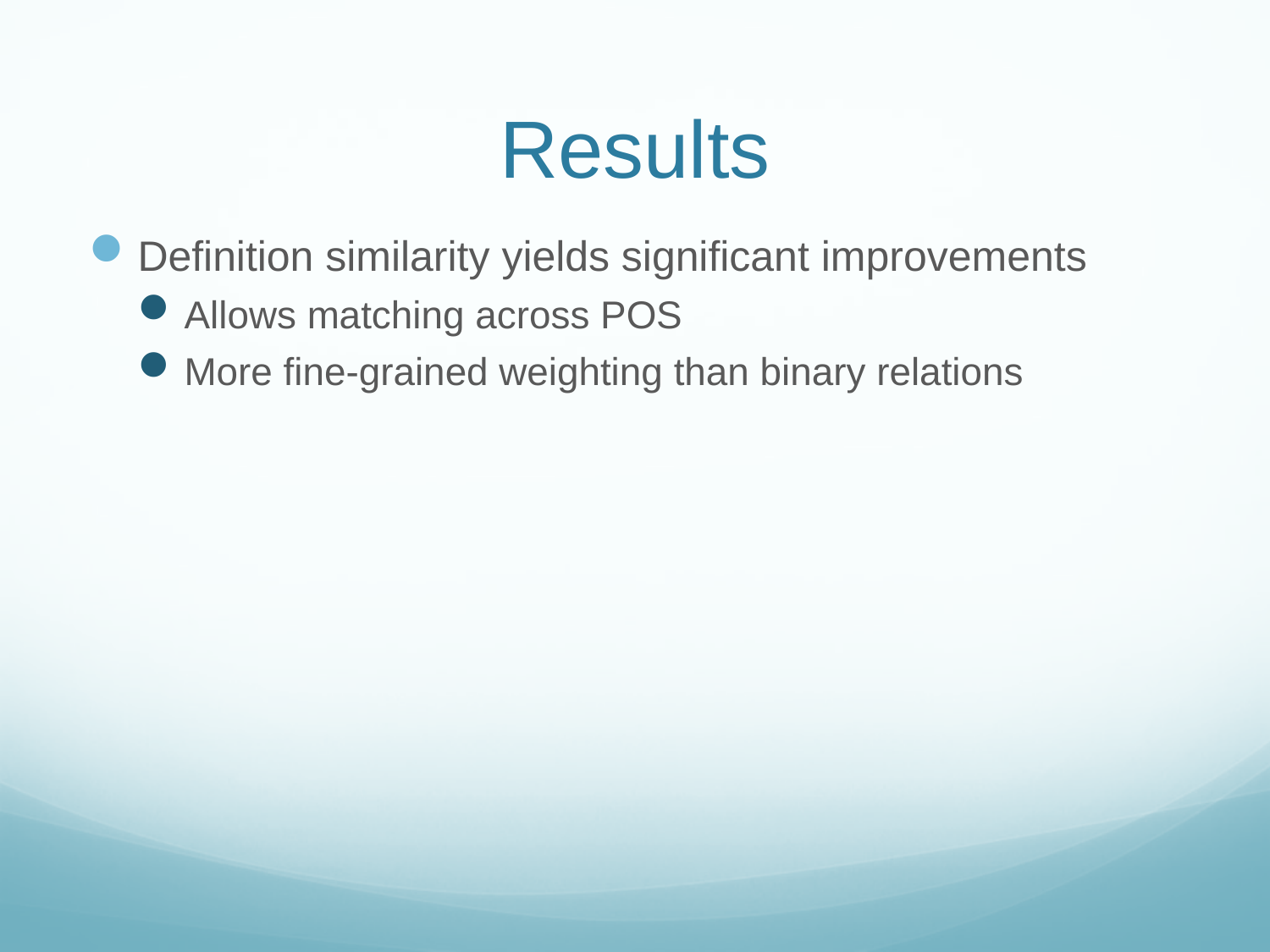

# Results
Definition similarity yields significant improvements
Allows matching across POS
More fine-grained weighting than binary relations